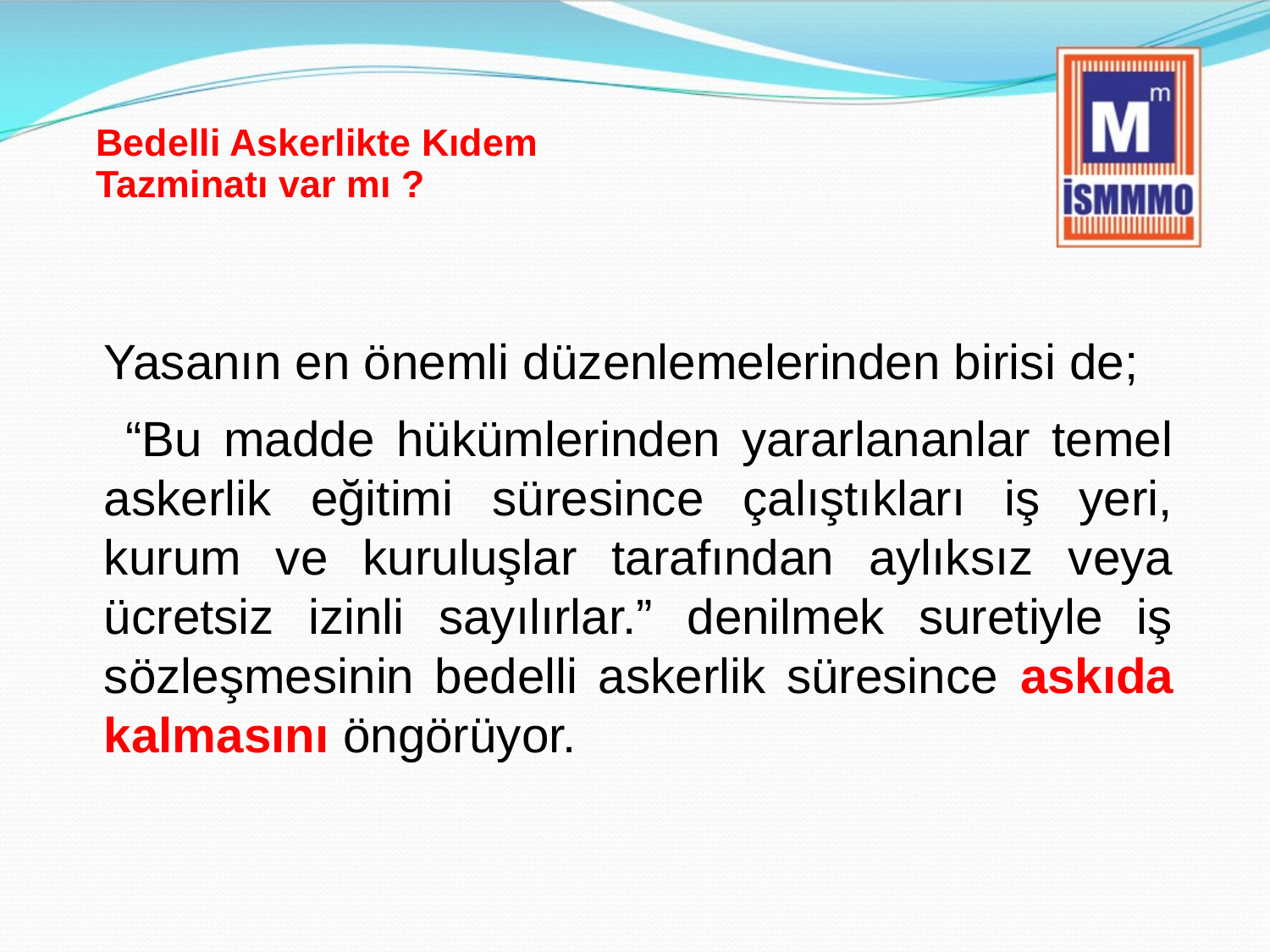

# Bedelli Askerlikte Kıdem Tazminatı var mı ?
Yasanın en önemli düzenlemelerinden birisi de;
 “Bu madde hükümlerinden yararlananlar temel askerlik eğitimi süresince çalıştıkları iş yeri, kurum ve kuruluşlar tarafından aylıksız veya ücretsiz izinli sayılırlar.” denilmek suretiyle iş sözleşmesinin bedelli askerlik süresince askıda kalmasını öngörüyor.